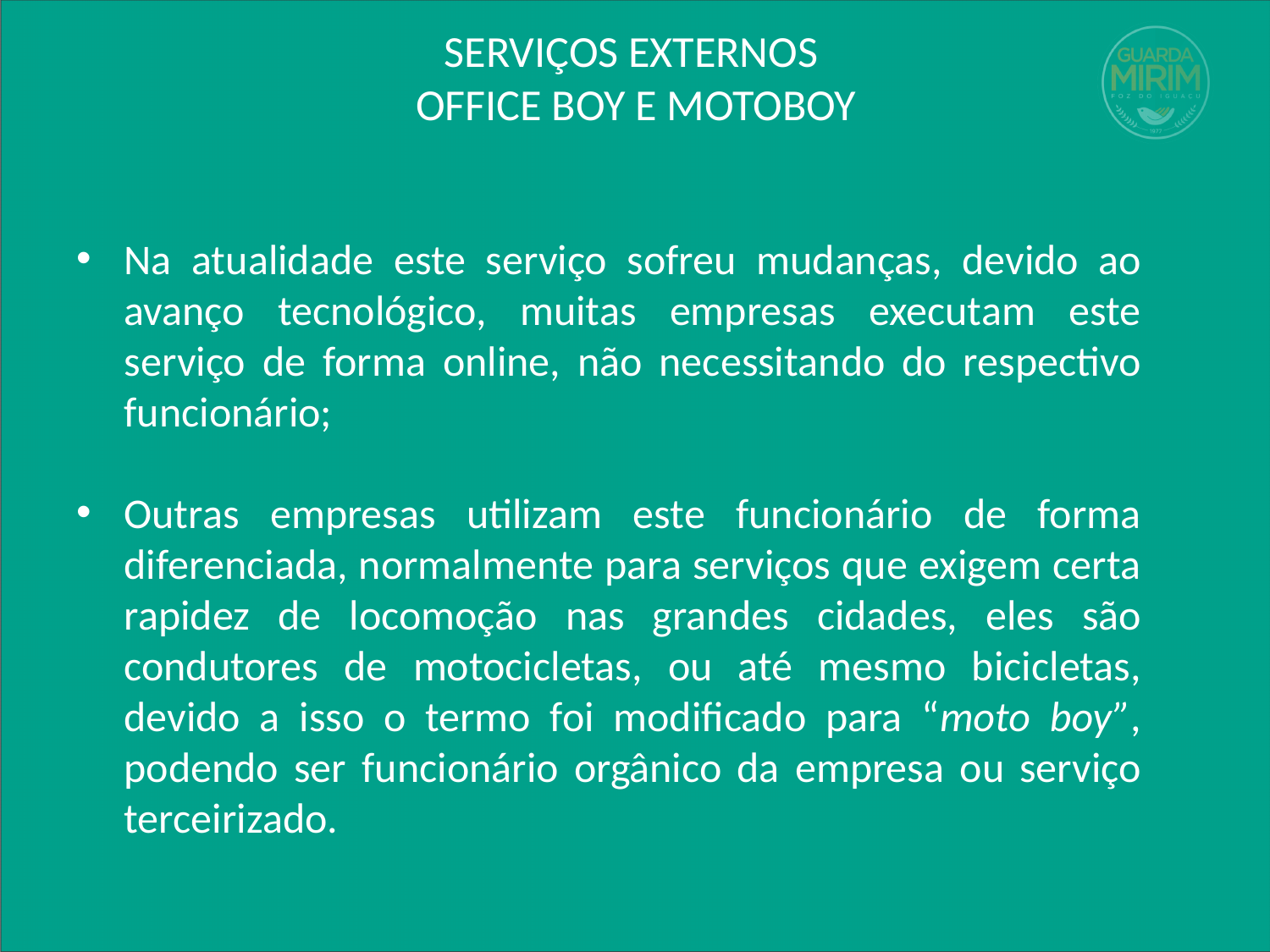

# SERVIÇOS EXTERNOS OFFICE BOY E MOTOBOY
Na atualidade este serviço sofreu mudanças, devido ao avanço tecnológico, muitas empresas executam este serviço de forma online, não necessitando do respectivo funcionário;

Outras empresas utilizam este funcionário de forma diferenciada, normalmente para serviços que exigem certa rapidez de locomoção nas grandes cidades, eles são condutores de motocicletas, ou até mesmo bicicletas, devido a isso o termo foi modificado para “moto boy”, podendo ser funcionário orgânico da empresa ou serviço terceirizado.